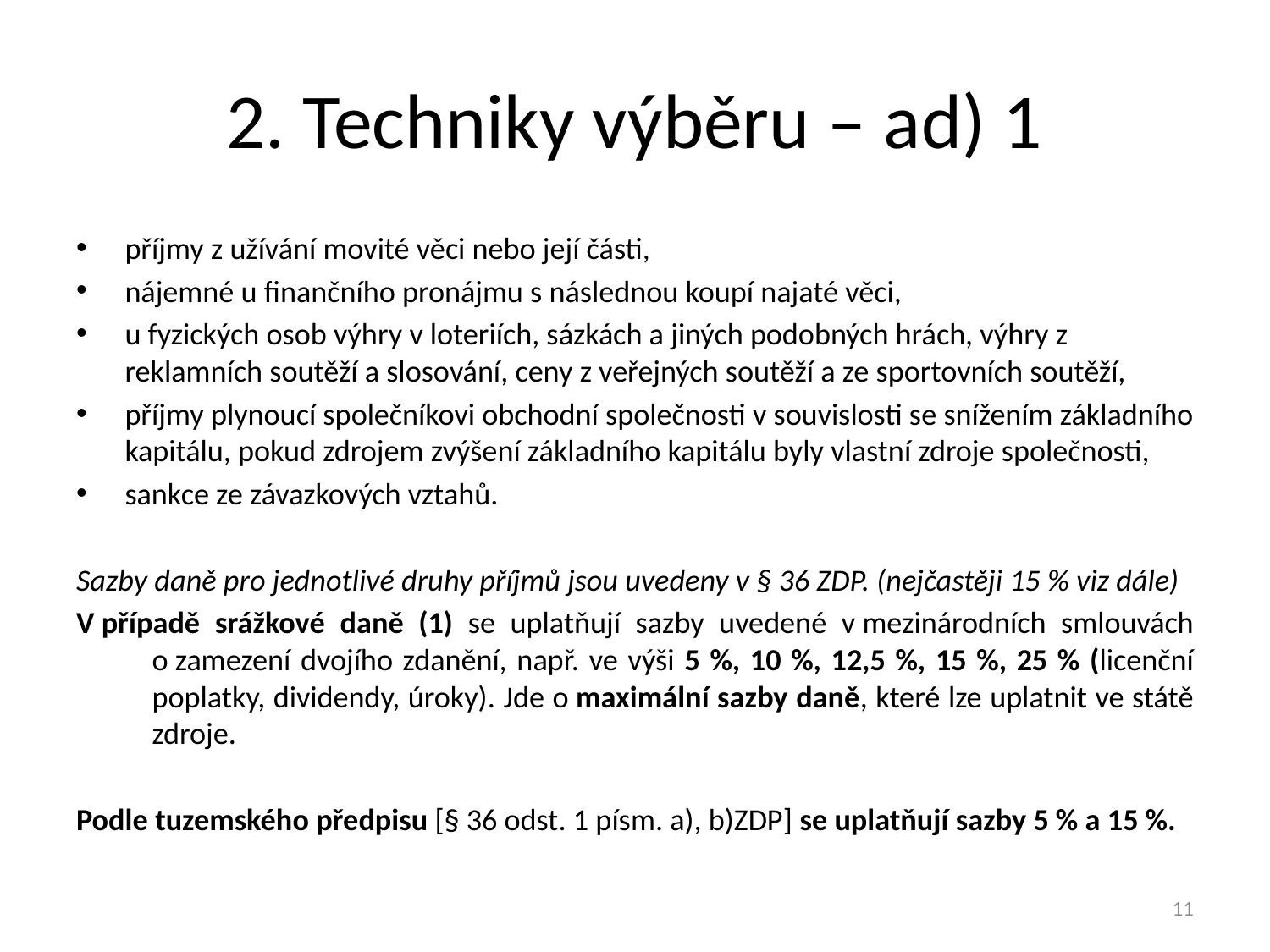

# 2. Techniky výběru – ad) 1
příjmy z užívání movité věci nebo její části,
nájemné u finančního pronájmu s následnou koupí najaté věci,
u fyzických osob výhry v loteriích, sázkách a jiných podobných hrách, výhry z reklamních soutěží a slosování, ceny z veřejných soutěží a ze sportovních soutěží,
příjmy plynoucí společníkovi obchodní společnosti v souvislosti se snížením základního kapitálu, pokud zdrojem zvýšení základního kapitálu byly vlastní zdroje společnosti,
sankce ze závazkových vztahů.

Sazby daně pro jednotlivé druhy příjmů jsou uvedeny v § 36 ZDP. (nejčastěji 15 % viz dále)
V případě srážkové daně (1) se uplatňují sazby uvedené v mezinárodních smlouvách o zamezení dvojího zdanění, např. ve výši 5 %, 10 %, 12,5 %, 15 %, 25 % (licenční poplatky, dividendy, úroky). Jde o maximální sazby daně, které lze uplatnit ve státě zdroje.

Podle tuzemského předpisu [§ 36 odst. 1 písm. a), b)ZDP] se uplatňují sazby 5 % a 15 %.

11